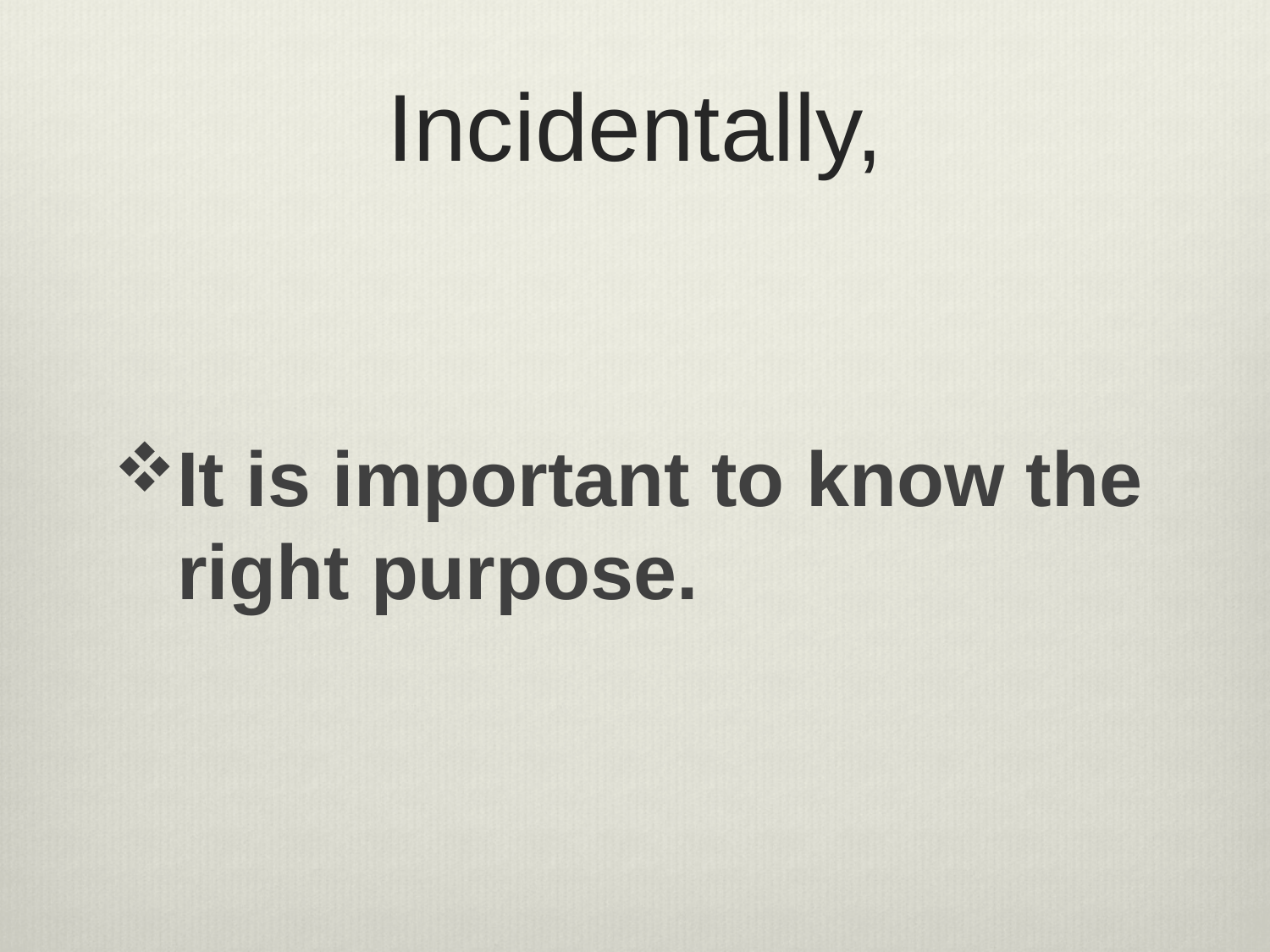

# Incidentally,
It is important to know the right purpose.